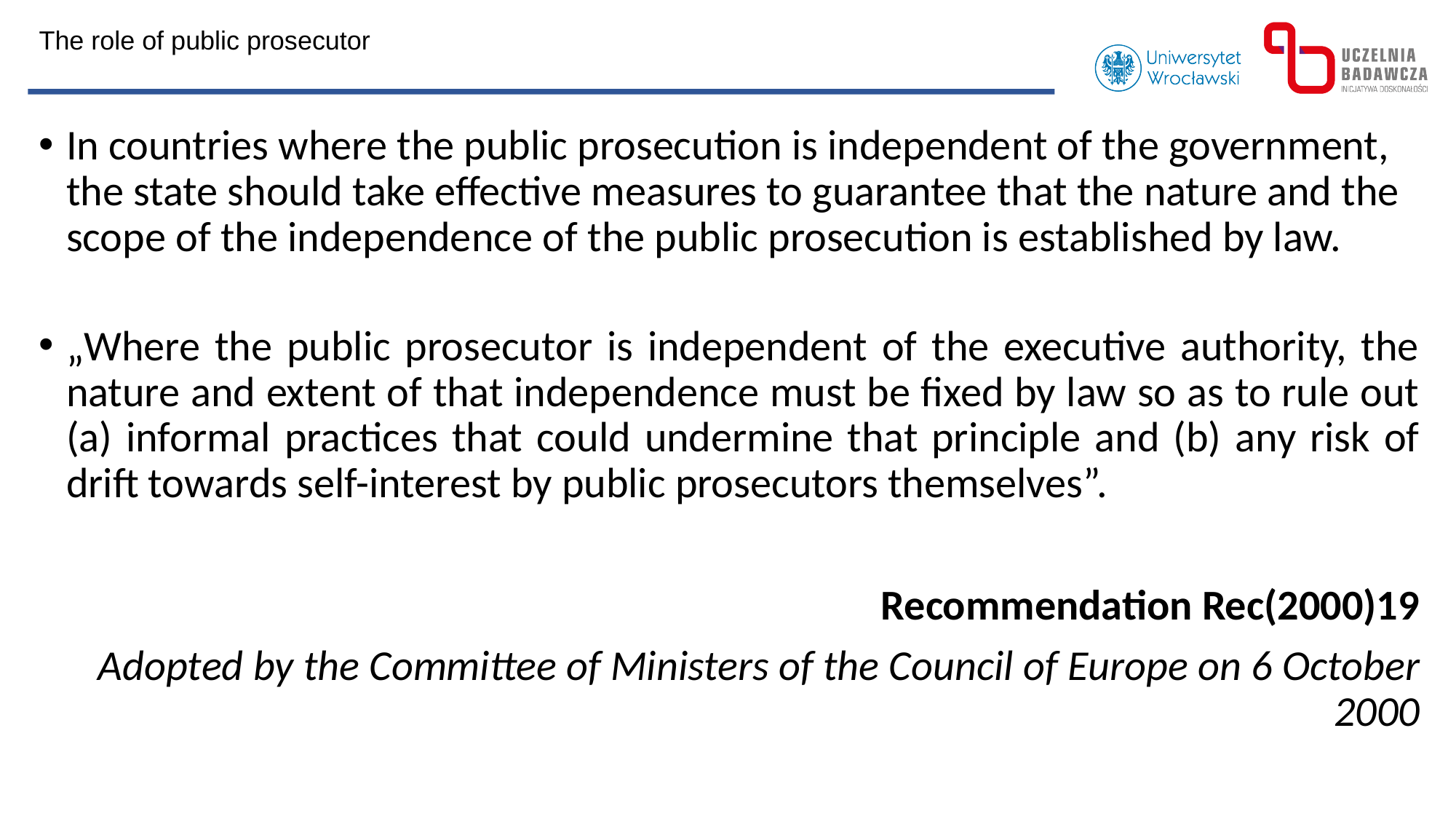

The role of public prosecutor
In countries where the public prosecution is independent of the government, the state should take effective measures to guarantee that the nature and the scope of the independence of the public prosecution is established by law.

„Where the public prosecutor is independent of the executive authority, the nature and extent of that independence must be fixed by law so as to rule out (a) informal practices that could undermine that principle and (b) any risk of drift towards self-interest by public prosecutors themselves”.

Recommendation Rec(2000)19
Adopted by the Committee of Ministers of the Council of Europe on 6 October 2000